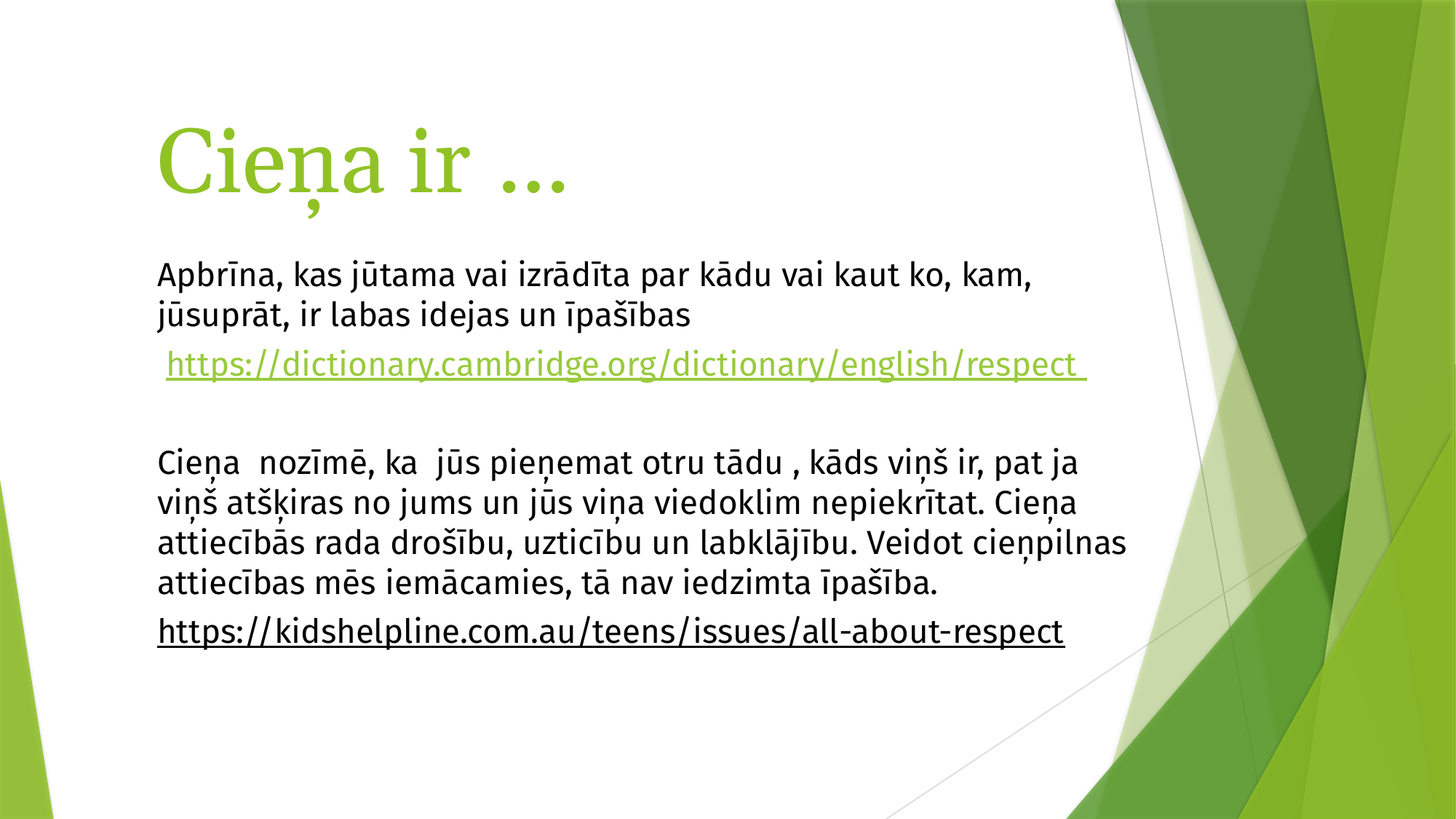

# Cieņa ir …
Apbrīna, kas jūtama vai izrādīta par kādu vai kaut ko, kam, jūsuprāt, ir labas idejas un īpašības
 https://dictionary.cambridge.org/dictionary/english/respect

Cieņa  nozīmē, ka  jūs pieņemat otru tādu , kāds viņš ir, pat ja viņš atšķiras no jums un jūs viņa viedoklim nepiekrītat. Cieņa attiecībās rada drošību, uzticību un labklājību. Veidot cieņpilnas attiecības mēs iemācamies, tā nav iedzimta īpašība.
https://kidshelpline.com.au/teens/issues/all-about-respect